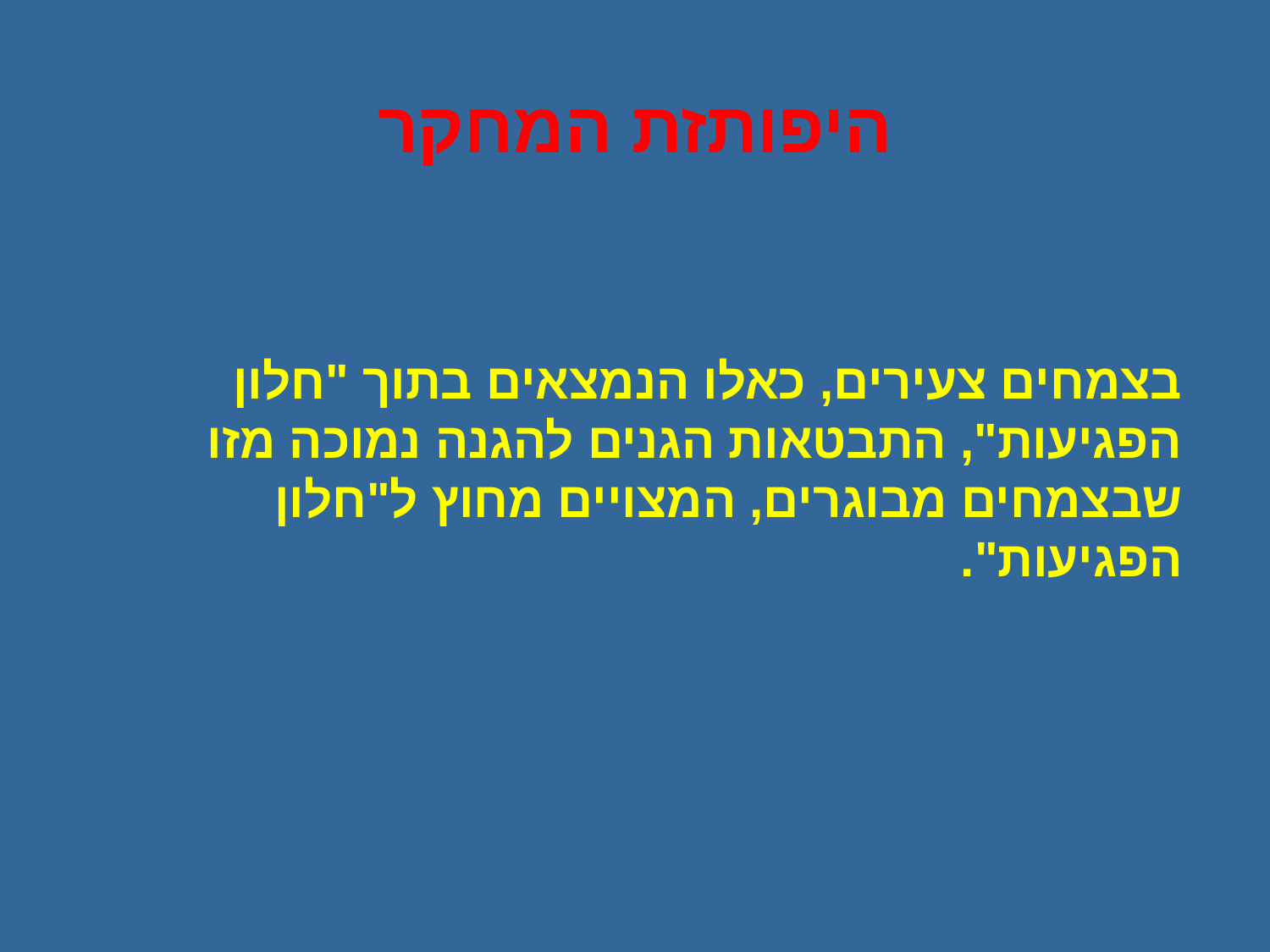

היפותזת המחקר

בצמחים צעירים, כאלו הנמצאים בתוך "חלון הפגיעות", התבטאות הגנים להגנה נמוכה מזו שבצמחים מבוגרים, המצויים מחוץ ל"חלון הפגיעות".